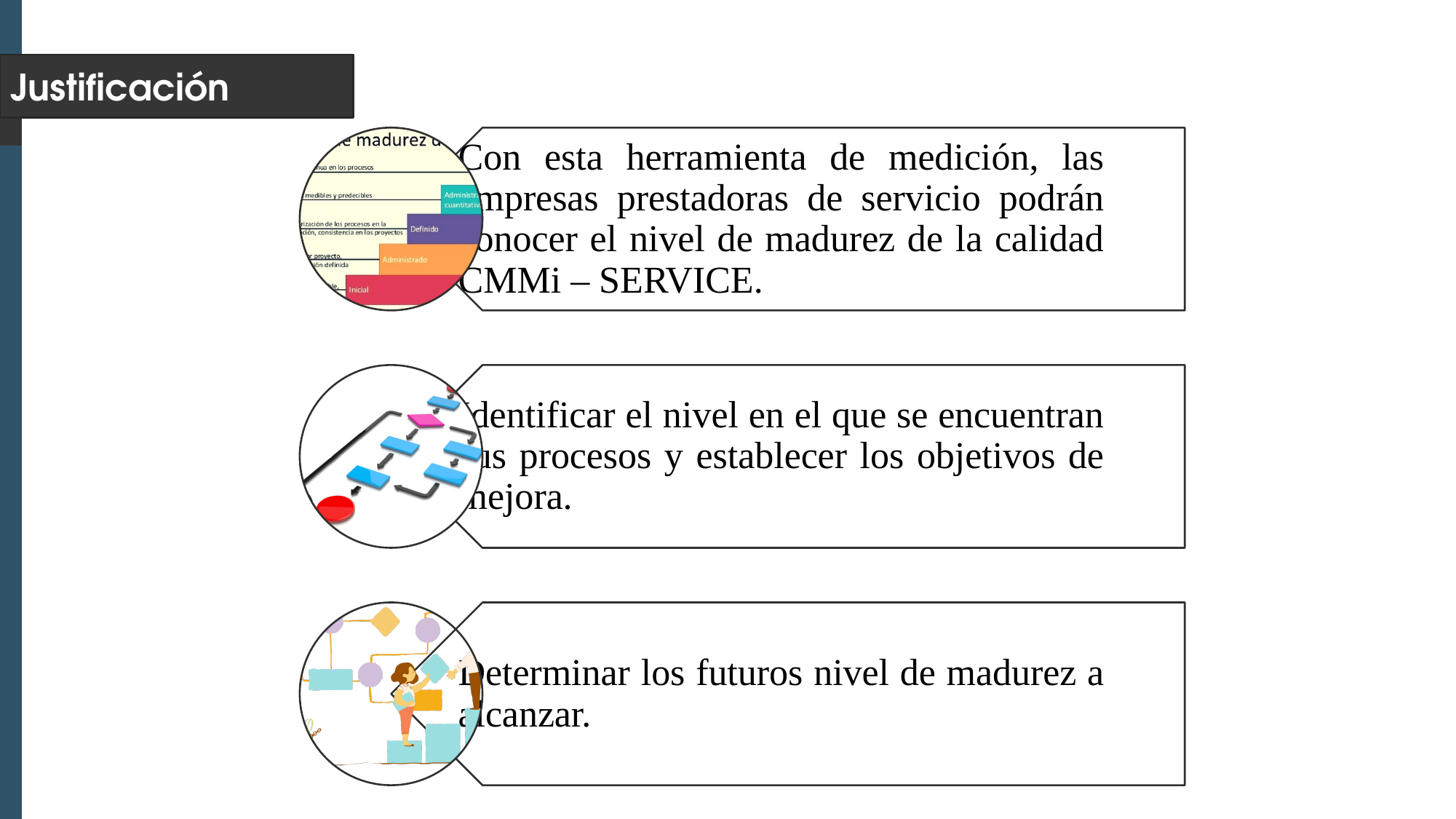

Justificación
Con esta herramienta de medición, las empresas prestadoras de servicio podrán conocer el nivel de madurez de la calidad CMMi – SERVICE.
Identificar el nivel en el que se encuentran sus procesos y establecer los objetivos de mejora.
Determinar los futuros nivel de madurez a alcanzar.